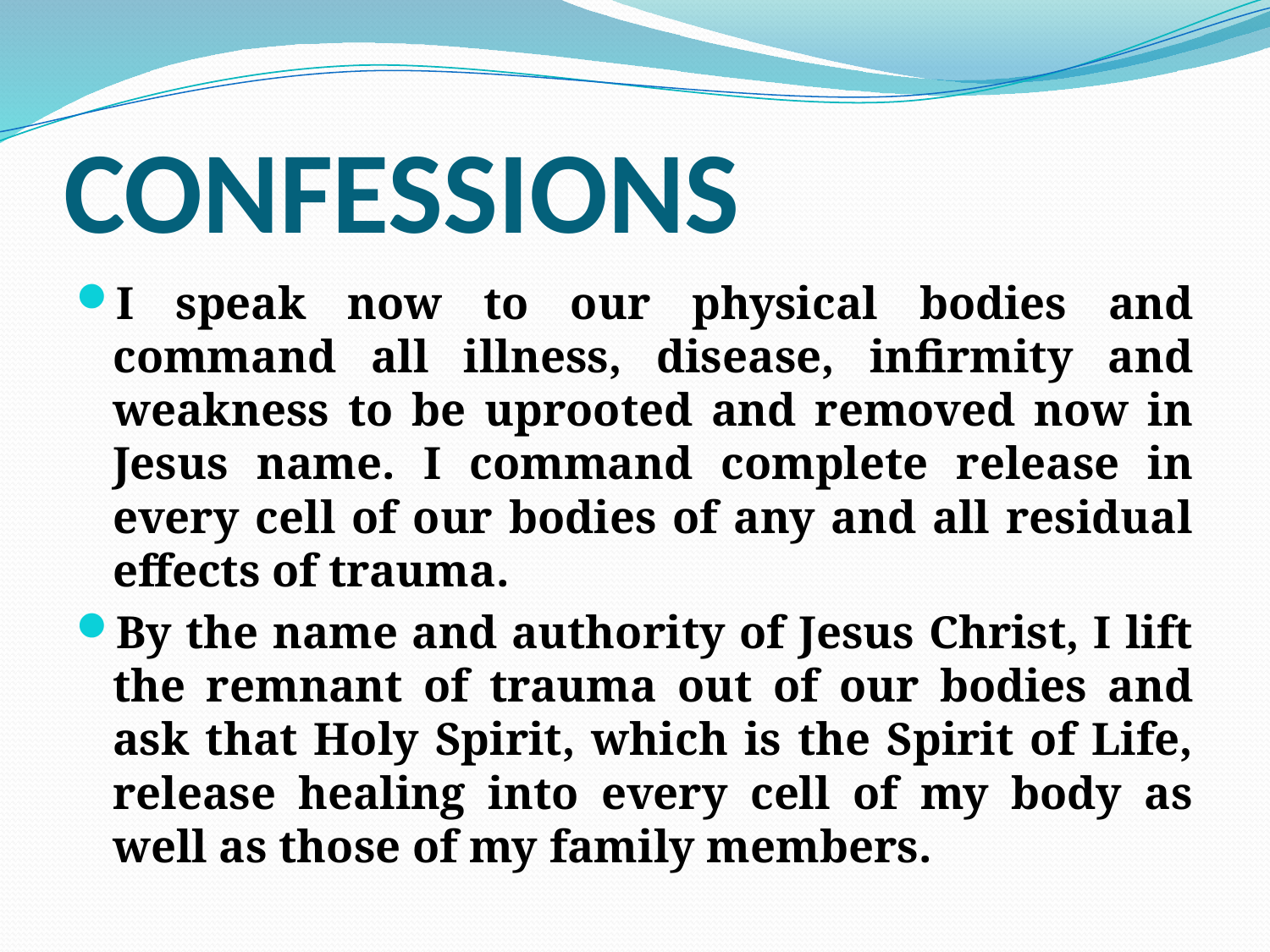

# CONFESSIONS
I speak now to our physical bodies and command all illness, disease, infirmity and weakness to be uprooted and removed now in Jesus name. I command complete release in every cell of our bodies of any and all residual effects of trauma.
By the name and authority of Jesus Christ, I lift the remnant of trauma out of our bodies and ask that Holy Spirit, which is the Spirit of Life, release healing into every cell of my body as well as those of my family members.